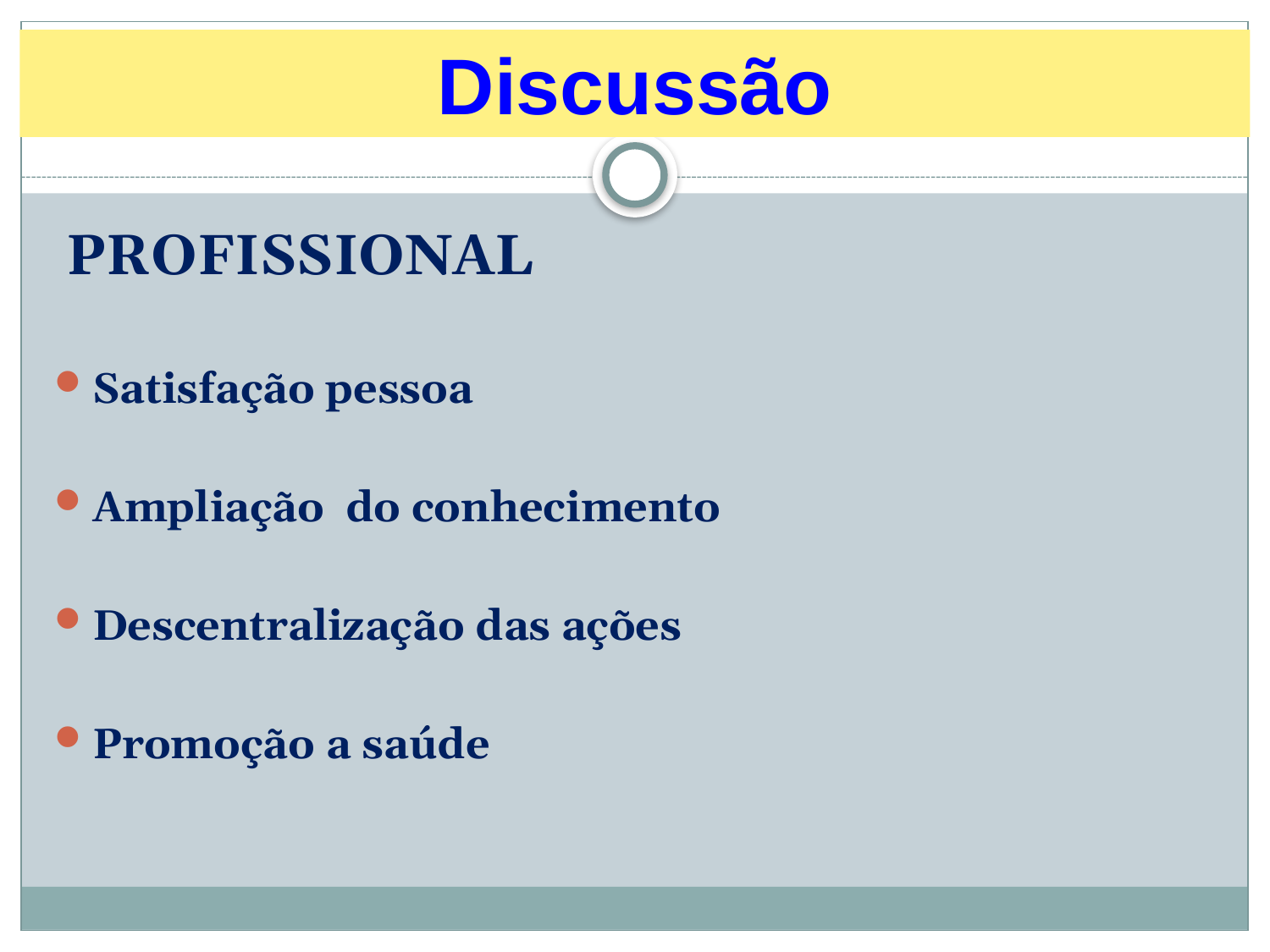

# Discussão
 PROFISSIONAL

Satisfação pessoa

Ampliação  do conhecimento

Descentralização das ações

Promoção a saúde